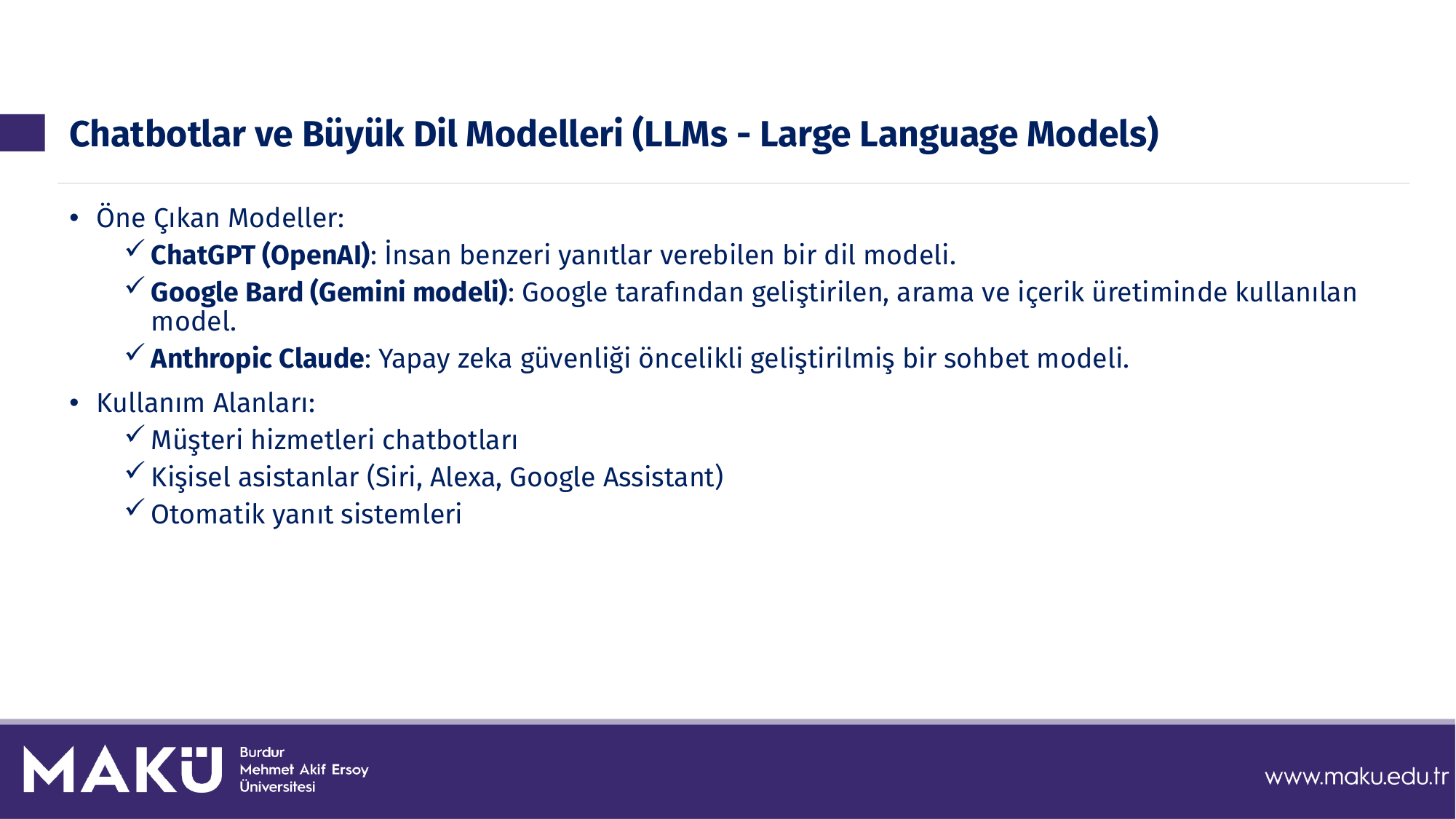

# Chatbotlar ve Büyük Dil Modelleri (LLMs - Large Language Models)
Öne Çıkan Modeller:
ChatGPT (OpenAI): İnsan benzeri yanıtlar verebilen bir dil modeli.
Google Bard (Gemini modeli): Google tarafından geliştirilen, arama ve içerik üretiminde kullanılan model.
Anthropic Claude: Yapay zeka güvenliği öncelikli geliştirilmiş bir sohbet modeli.
Kullanım Alanları:
Müşteri hizmetleri chatbotları
Kişisel asistanlar (Siri, Alexa, Google Assistant)
Otomatik yanıt sistemleri